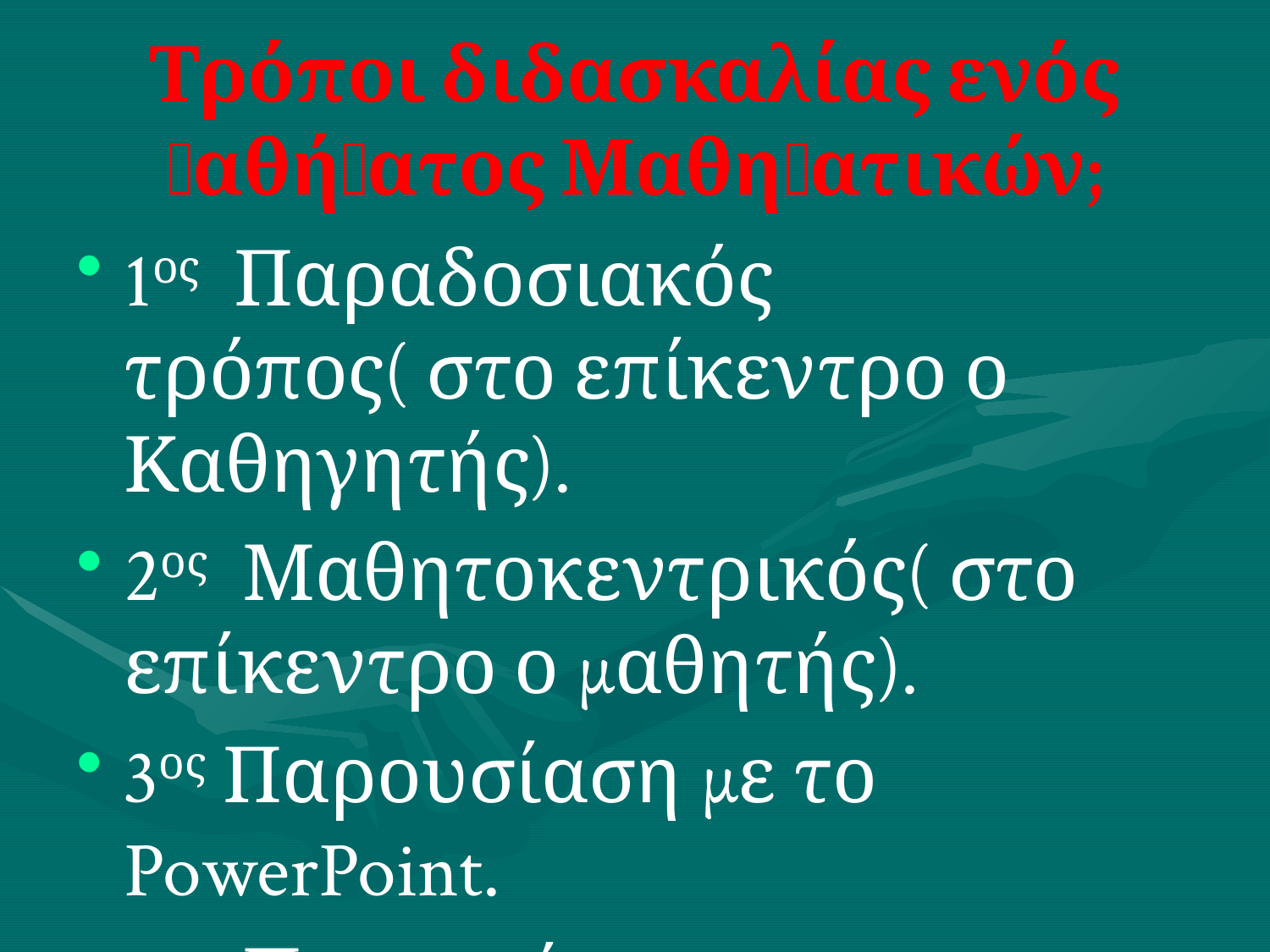

# Τρόποι διδασκαλίας ενός μαθήματος Μαθηματικών;
1ος  Παραδοσιακός τρόπος( στο επίκεντρο ο Καθηγητής).
2ος  Μαθητοκεντρικός( στο επίκεντρο ο μαθητής).
3ος Παρουσίαση με το  PowerPoint.
4ος  Παρουσίαση με το Geogebra.